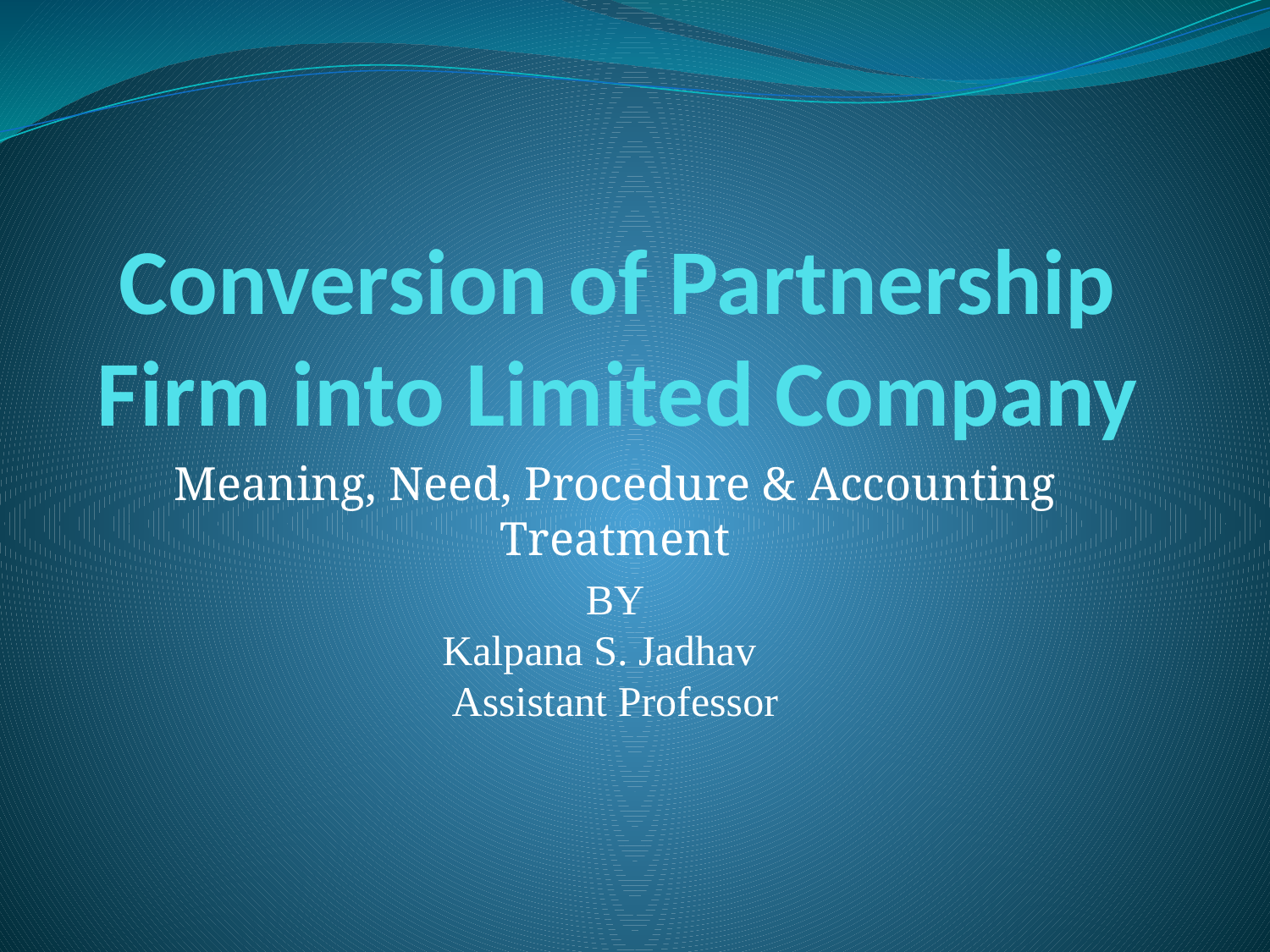

# Conversion of Partnership Firm into Limited Company
Meaning, Need, Procedure & Accounting Treatment
BY
Kalpana S. Jadhav
Assistant Professor